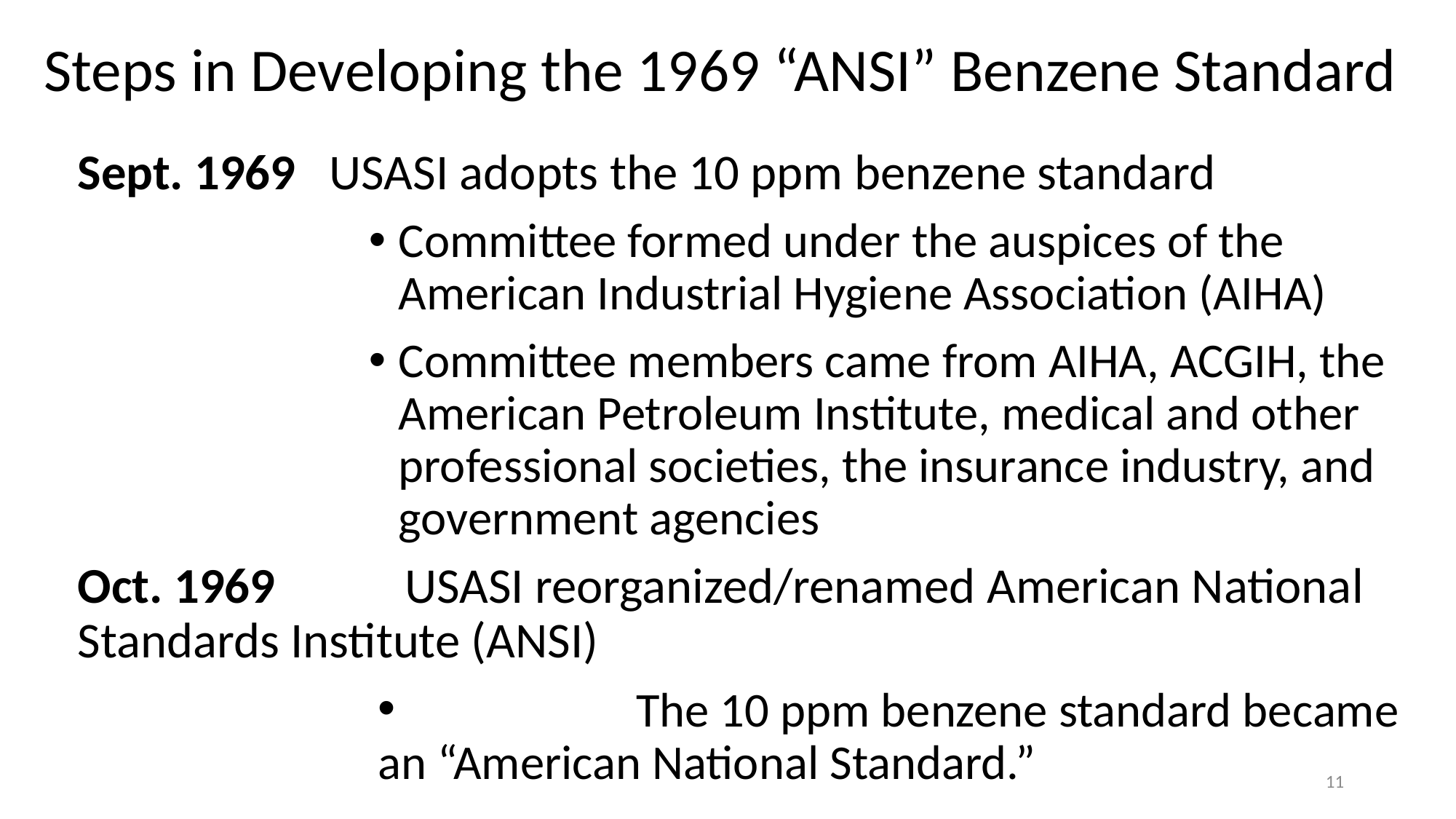

# Steps in Developing the 1969 “ANSI” Benzene Standard
Sept. 1969   USASI adopts the 10 ppm benzene standard
Committee formed under the auspices of the American Industrial Hygiene Association (AIHA)
Committee members came from AIHA, ACGIH, the American Petroleum Institute, medical and other professional societies, the insurance industry, and government agencies
Oct. 1969  	USASI reorganized/renamed American National 	Standards Institute (ANSI)
	The 10 ppm benzene standard became an “American National Standard.”
11